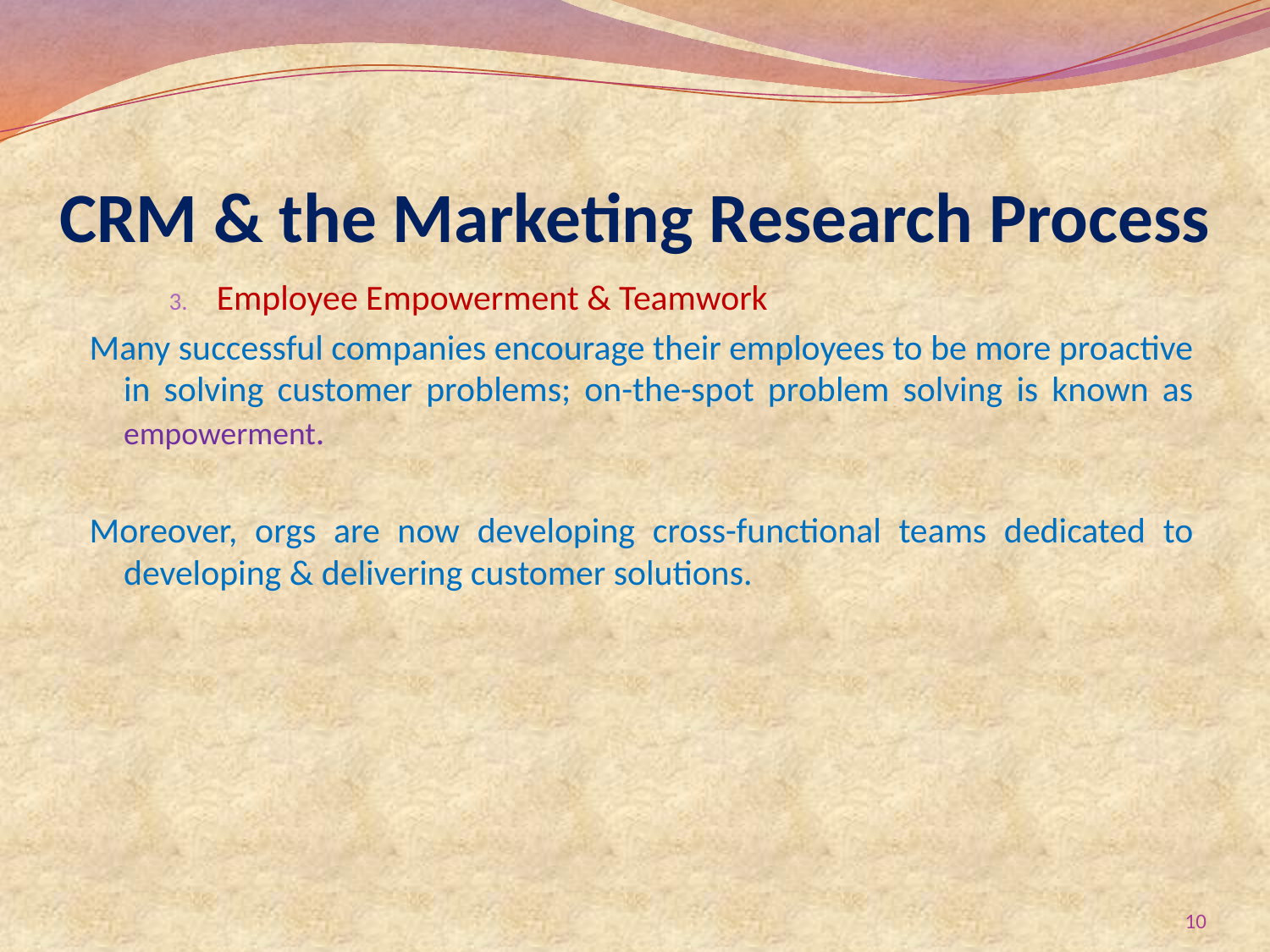

# CRM & the Marketing Research Process
Employee Empowerment & Teamwork
Many successful companies encourage their employees to be more proactive in solving customer problems; on-the-spot problem solving is known as empowerment.

Moreover, orgs are now developing cross-functional teams dedicated to developing & delivering customer solutions.
10